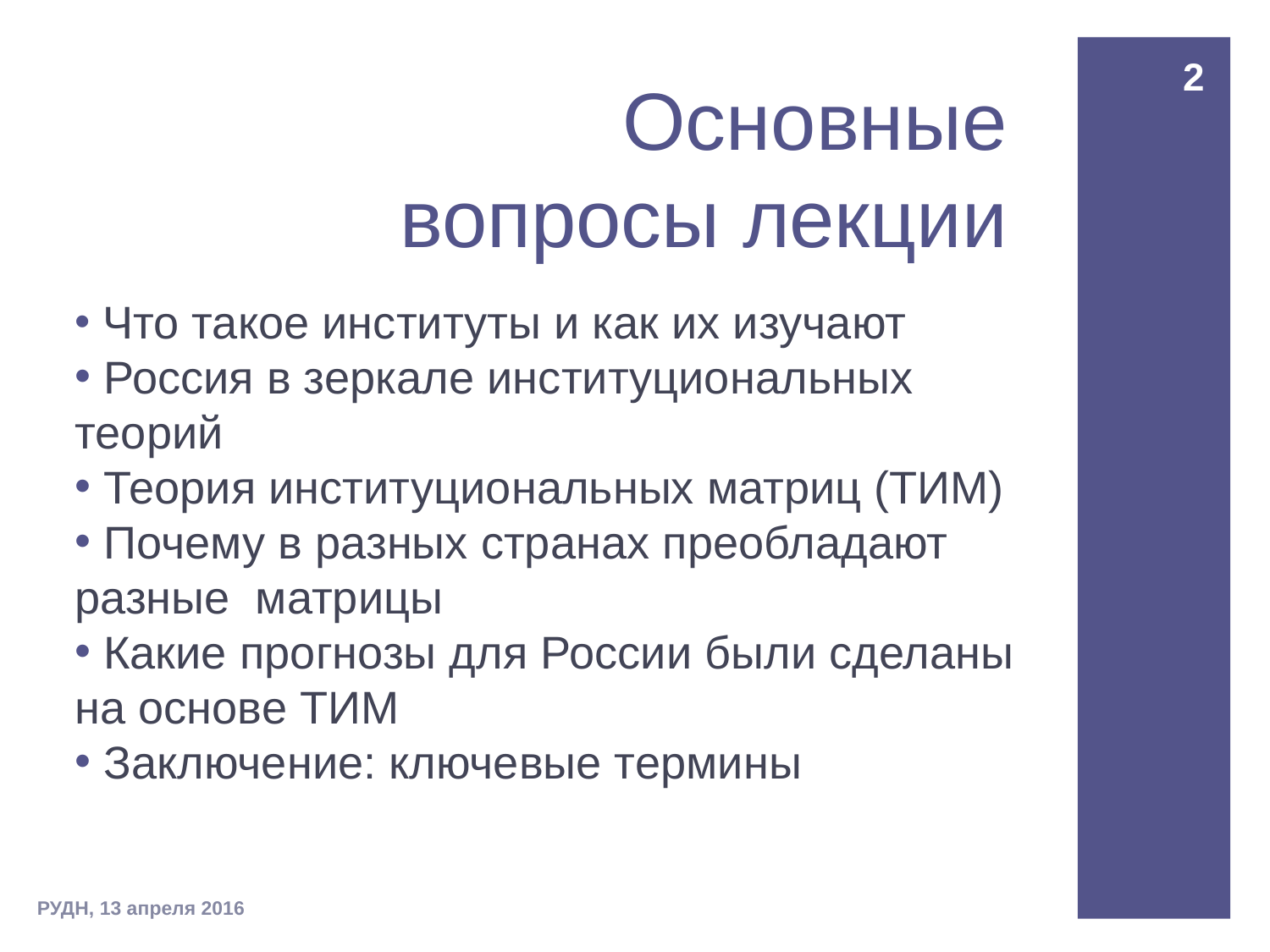

2
# Основные вопросы лекции
 Что такое институты и как их изучают
 Россия в зеркале институциональных теорий
 Теория институциональных матриц (ТИМ)
 Почему в разных странах преобладают разные  матрицы
 Какие прогнозы для России были сделаны на основе ТИМ
 Заключение: ключевые термины

РУДН, 13 апреля 2016